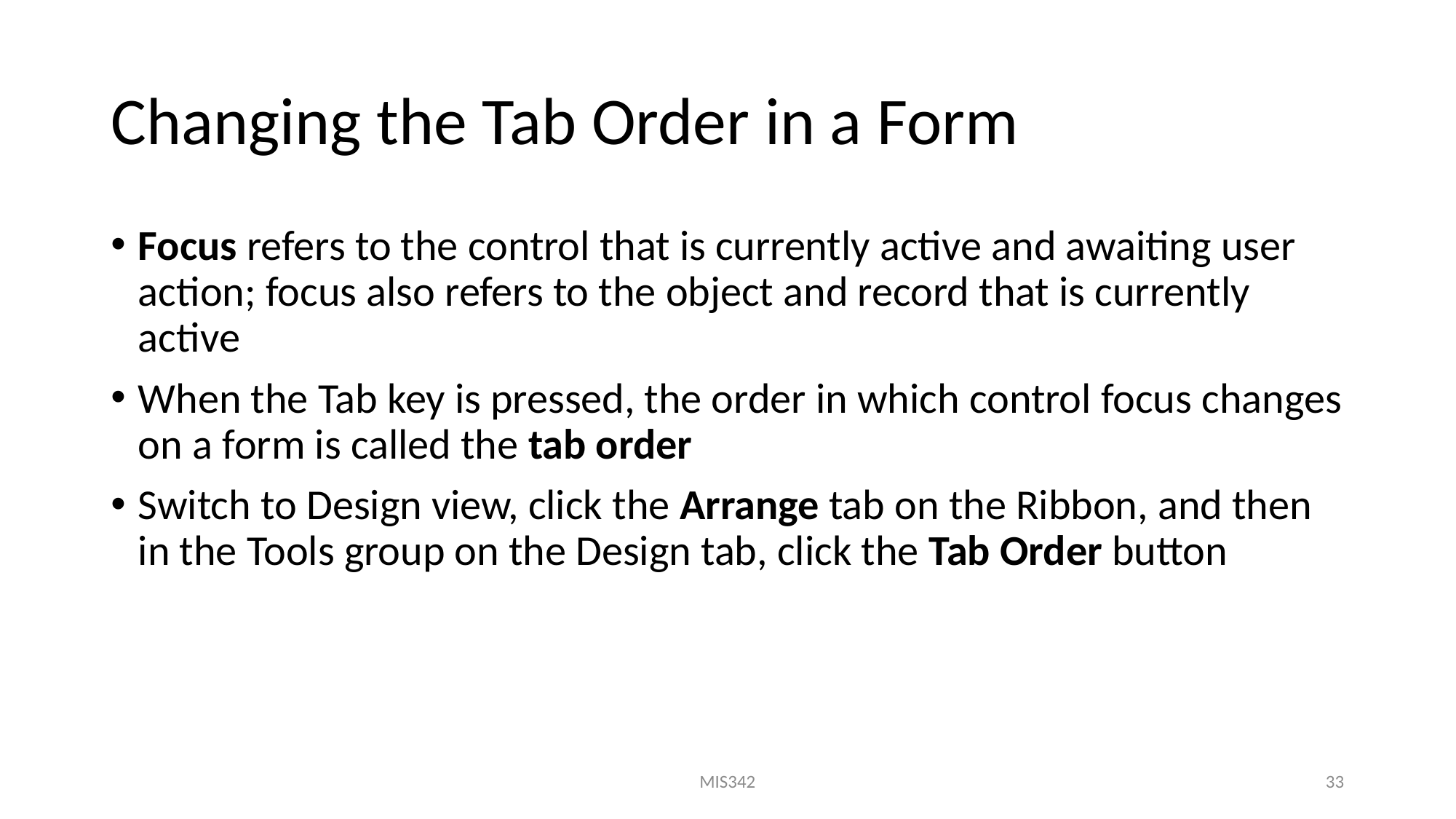

# Changing the Tab Order in a Form
Focus refers to the control that is currently active and awaiting user action; focus also refers to the object and record that is currently active
When the Tab key is pressed, the order in which control focus changes on a form is called the tab order
Switch to Design view, click the Arrange tab on the Ribbon, and then in the Tools group on the Design tab, click the Tab Order button
MIS342
33